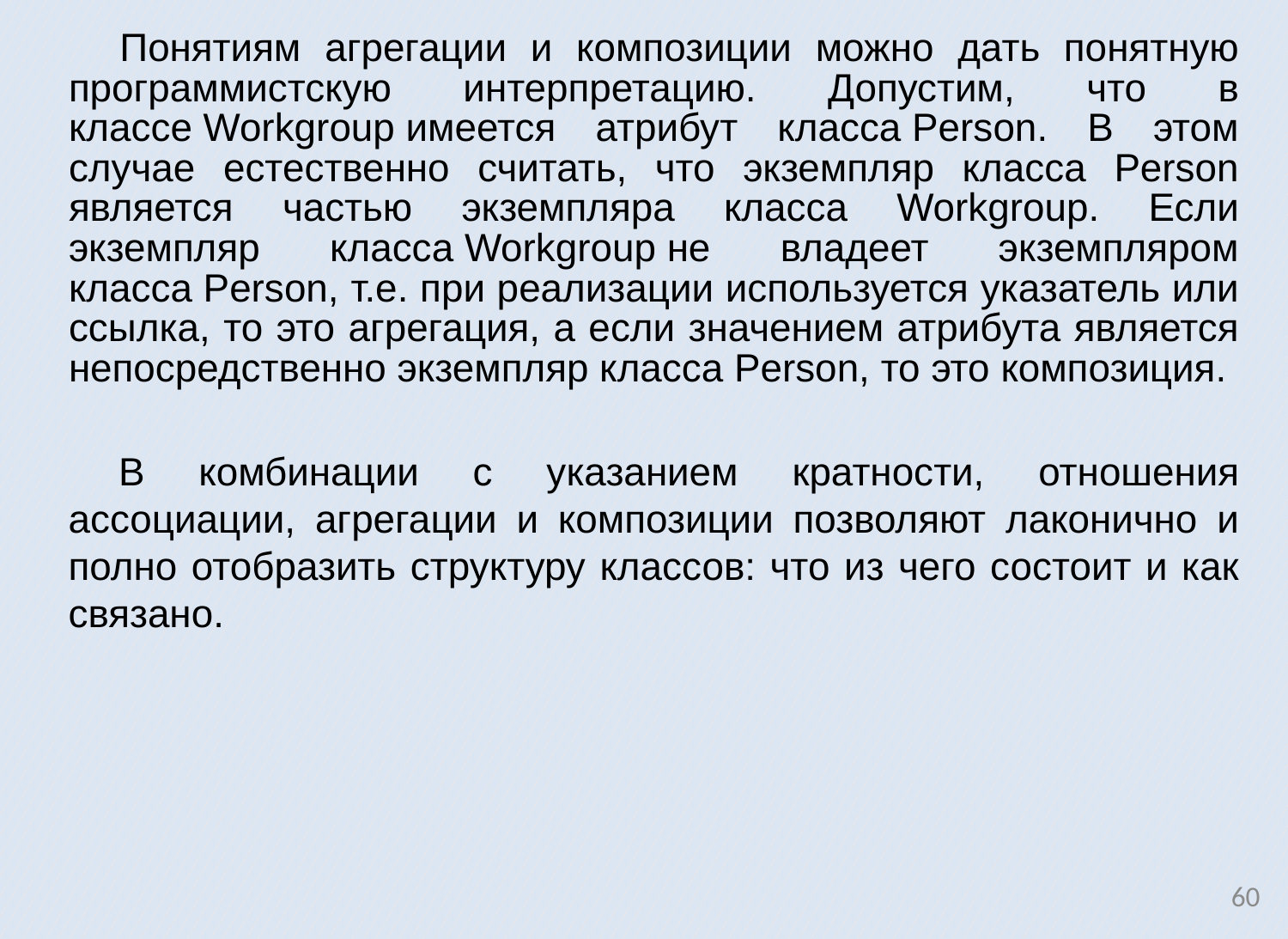

Понятиям агрегации и композиции можно дать понятную программистскую интерпретацию. Допустим, что в классе Workgroup имеется атрибут класса Person. В этом случае естественно считать, что экземпляр класса Person является частью экземпляра класса Workgroup. Если экземпляр класса Workgroup не владеет экземпляром класса Person, т.е. при реализации используется указатель или ссылка, то это агрегация, а если значением атрибута является непосредственно экземпляр класса Person, то это композиция.
В комбинации с указанием кратности, отношения ассоциации, агрегации и композиции позволяют лаконично и полно отобразить структуру классов: что из чего состоит и как связано.

60